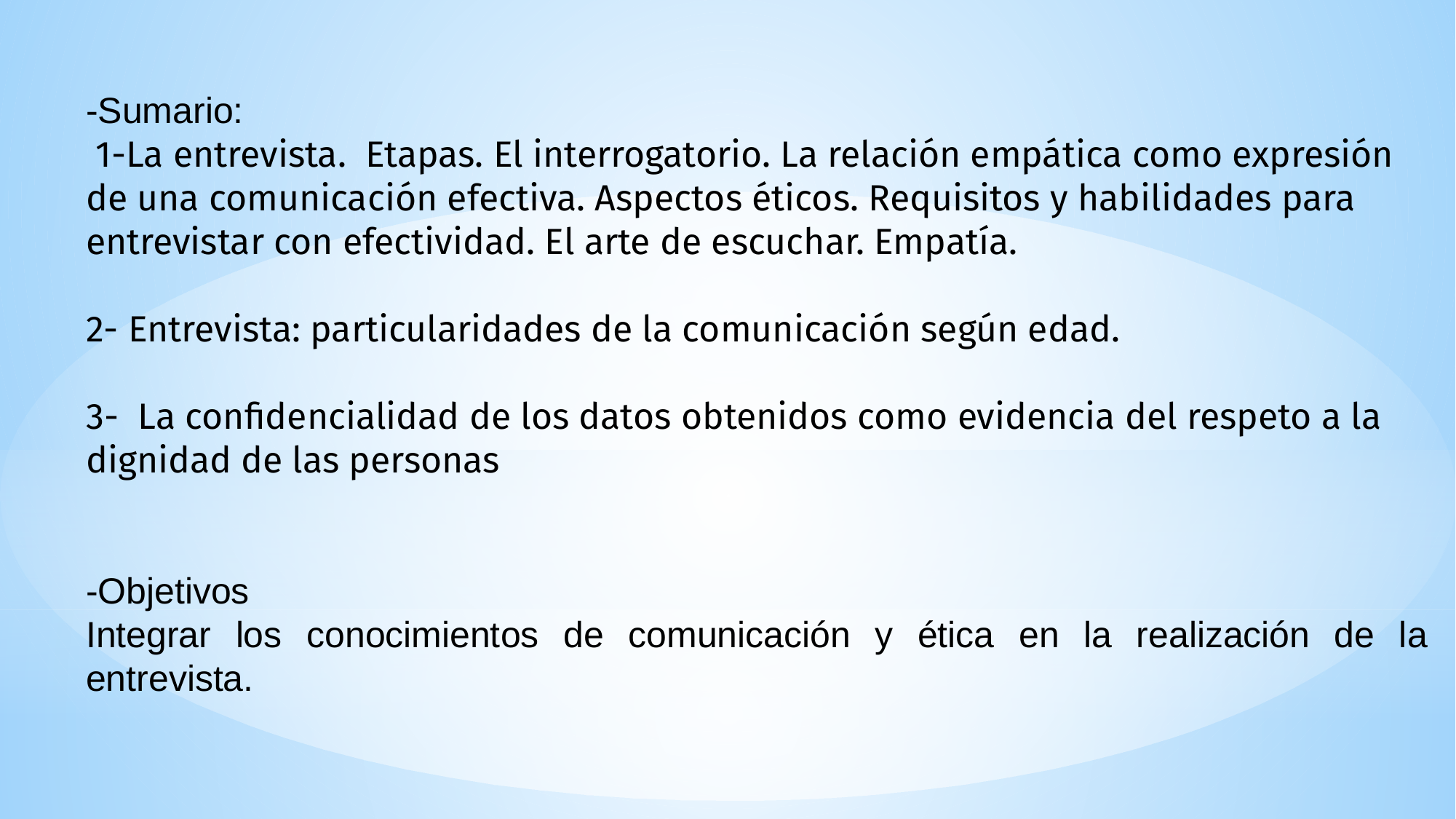

-Sumario:
 1-La entrevista.  Etapas. El interrogatorio. La relación empática como expresión de una comunicación efectiva. Aspectos éticos. Requisitos y habilidades para entrevistar con efectividad. El arte de escuchar. Empatía.

2- Entrevista: particularidades de la comunicación según edad.

3-  La confidencialidad de los datos obtenidos como evidencia del respeto a la dignidad de las personas

-Objetivos
Integrar los conocimientos de comunicación y ética en la realización de la entrevista.